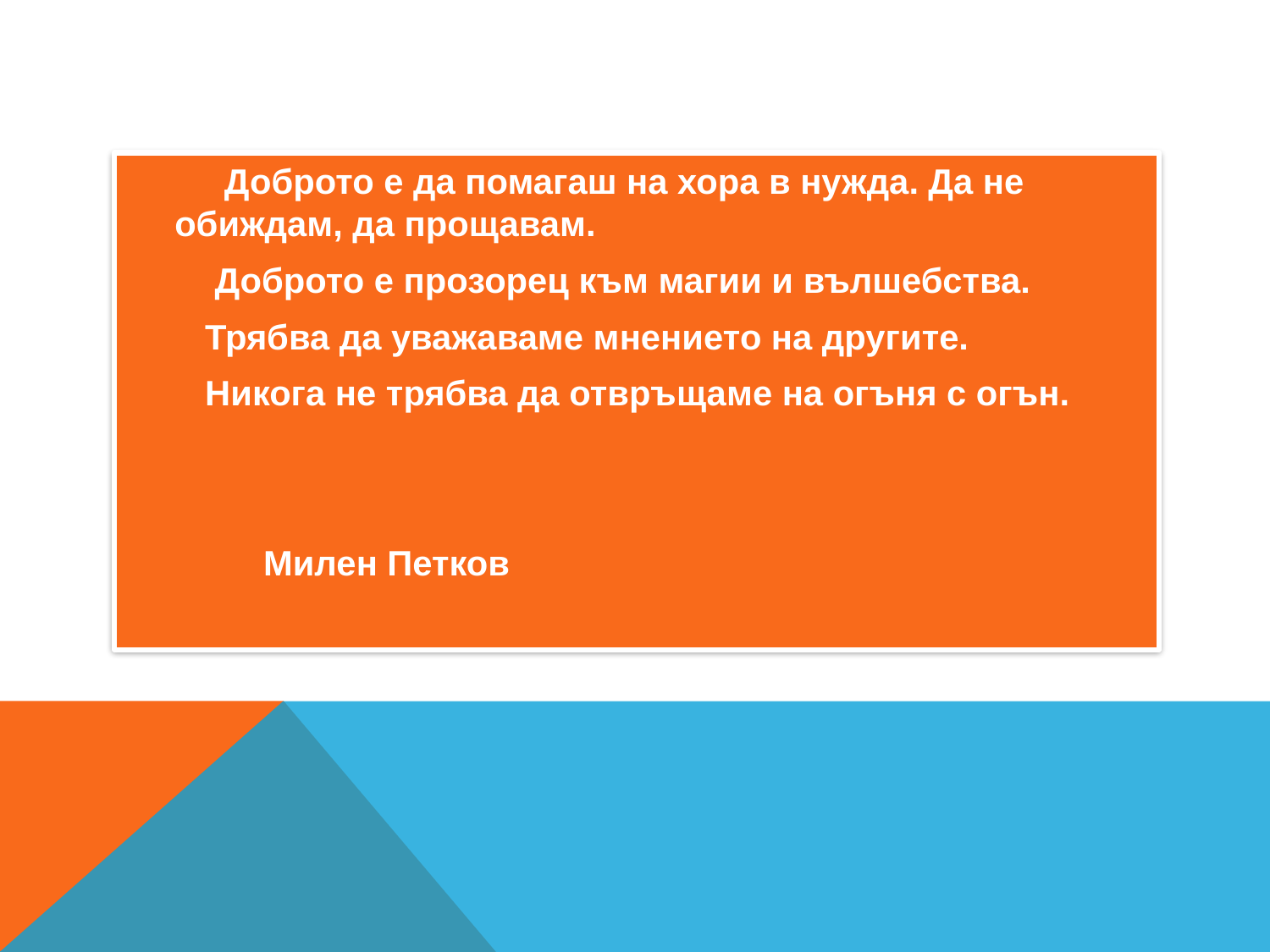

Доброто е да помагаш на хора в нужда. Да не обиждам, да прощавам.
         Доброто е прозорец към магии и вълшебства.
        Трябва да уважаваме мнението на другите.
        Никога не трябва да отвръщаме на огъня с огън.

              Милен Петков